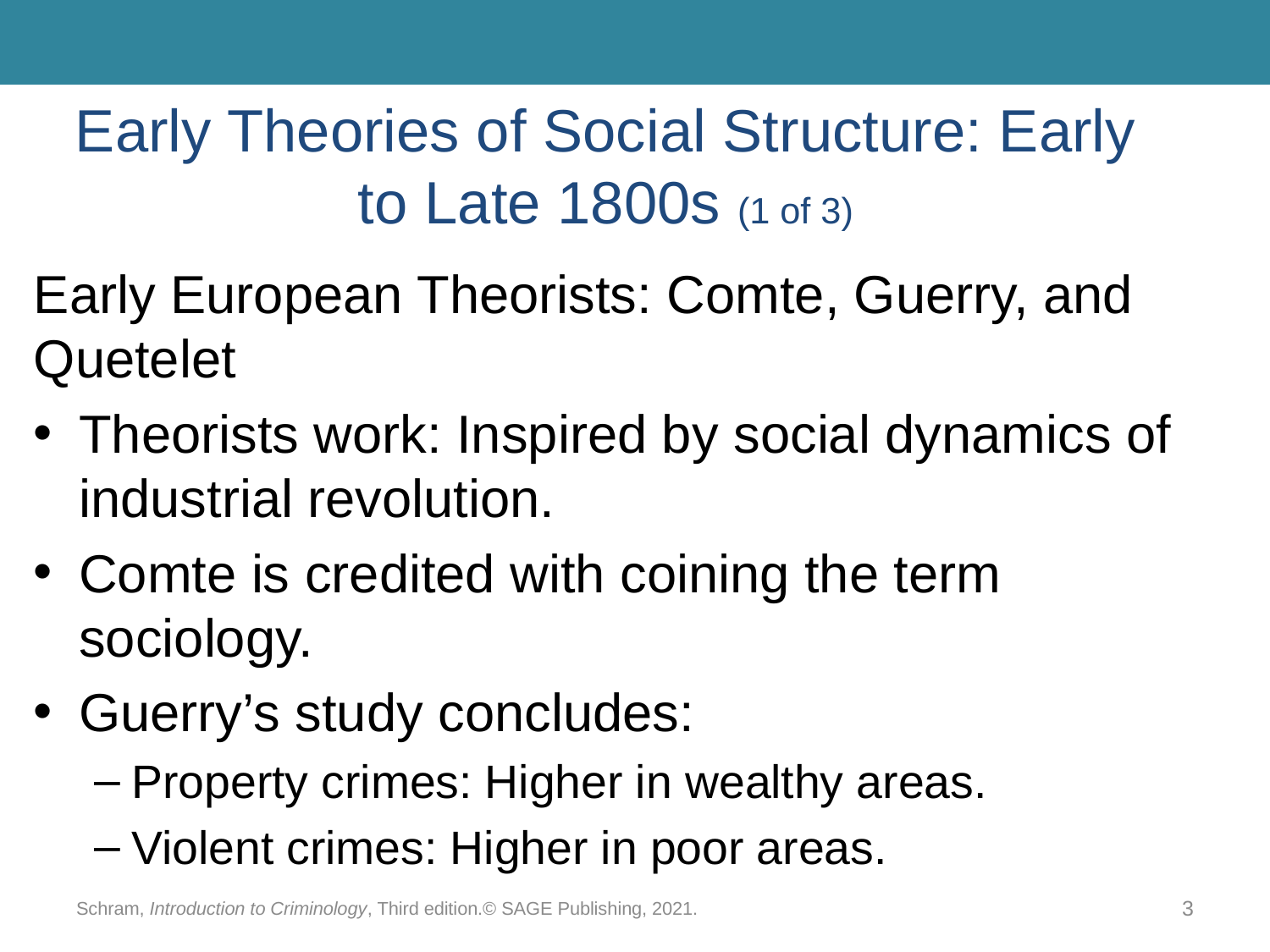

# Early Theories of Social Structure: Early to Late 1800s (1 of 3)
Early European Theorists: Comte, Guerry, and Quetelet
Theorists work: Inspired by social dynamics of industrial revolution.
Comte is credited with coining the term sociology.
Guerry’s study concludes:
Property crimes: Higher in wealthy areas.
Violent crimes: Higher in poor areas.

Schram, Introduction to Criminology, Third edition.© SAGE Publishing, 2021.
3